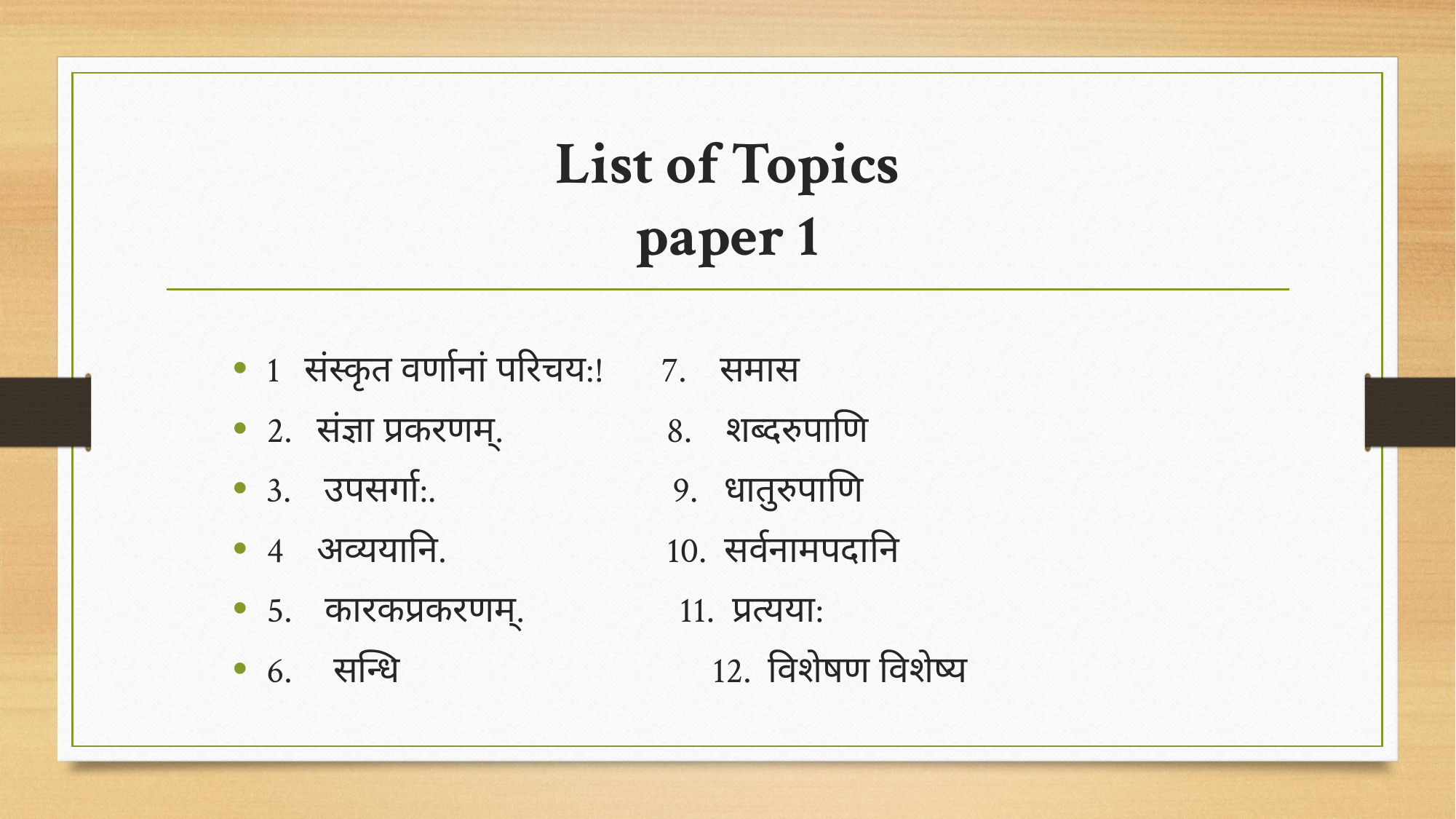

# List of Topics paper 1
1   संस्कृत वर्णानां परिचय:!       7.    समास
2.   संज्ञा प्रकरणम्.                    8.    शब्दरुपाणि
3.    उपसर्गा:.                             9.   धातुरुपाणि
4    अव्ययानि.                           10.  सर्वनामपदानि
5.    कारकप्रकरणम्.                   11.  प्रत्यया:
6.     सन्धि                                 12.  विशेषण विशेष्य